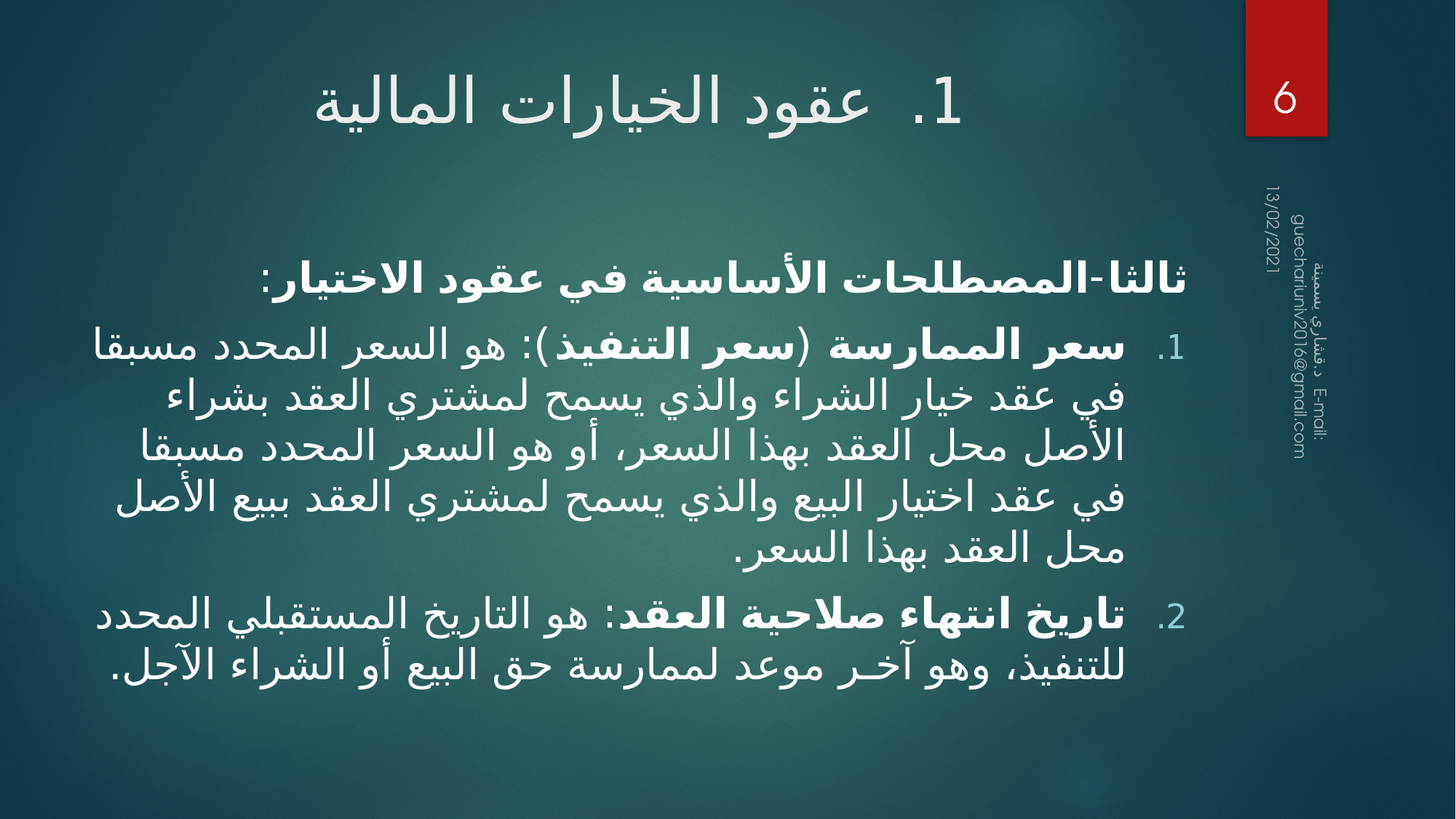

6
# عقود الخيارات المالية
13/02/2021
ثالثا-المصطلحات الأساسية في عقود الاختيار:
سعر الممارسة (سعر التنفيذ): هو السعر المحدد مسبقا في عقد خيار الشراء والذي يسمح لمشتري العقد بشراء الأصل محل العقد بهذا السعر، أو هو السعر المحدد مسبقا في عقد اختيار البيع والذي يسمح لمشتري العقد ببيع الأصل محل العقد بهذا السعر.
تاريخ انتهاء صلاحية العقد: هو التاريخ المستقبلي المحدد للتنفيذ، وهو آخـر موعد لممارسة حق البيع أو الشراء الآجل.
         د.قشاري يسمينة  E-mail: guechariuniv2016@gmail.com